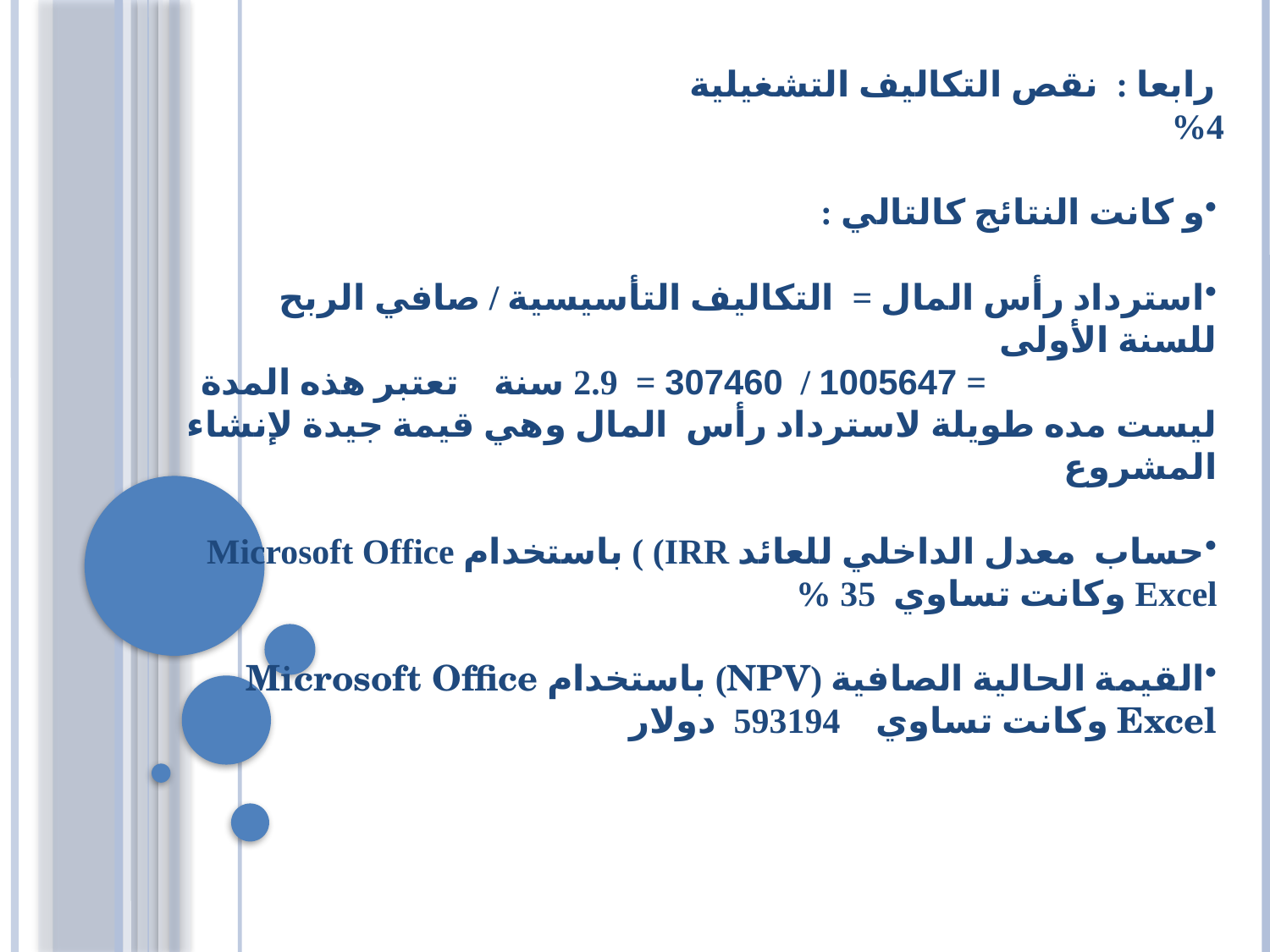

رابعا :  نقص التكاليف التشغيلية 4%

و كانت النتائج كالتالي :

استرداد رأس المال =  التكاليف التأسيسية / صافي الربح للسنة الأولى
                          = 1005647 /  307460 =  2.9 سنة    تعتبر هذه المدة ليست مده طويلة لاسترداد رأس  المال وهي قيمة جيدة لإنشاء المشروع

حساب  معدل الداخلي للعائد IRR) ) باستخدام Microsoft Office Excel وكانت تساوي  35 %

القيمة الحالية الصافية (NPV) باستخدام Microsoft Office Excel وكانت تساوي    593194  دولار